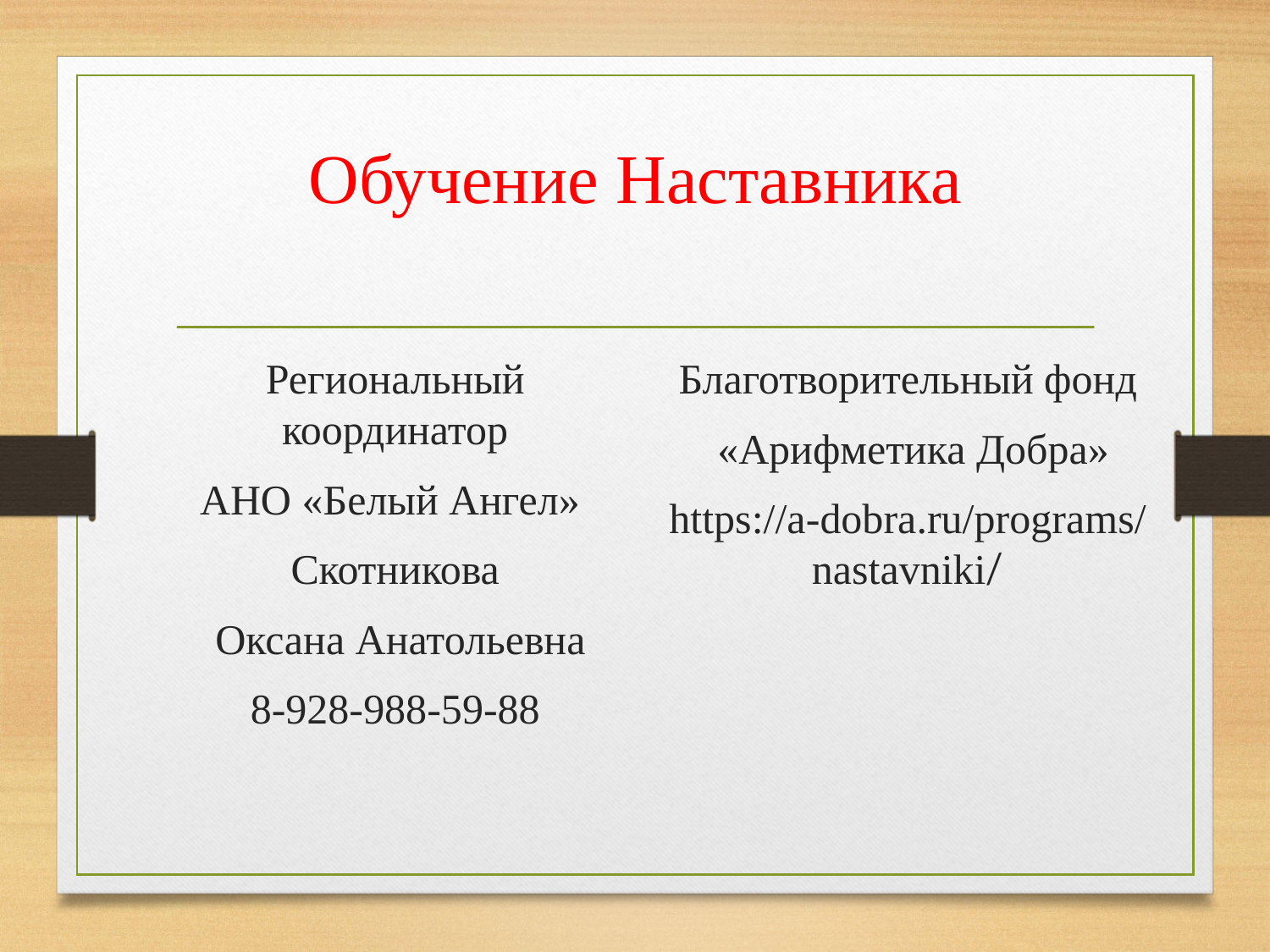

# Обучение Наставника
Региональный координатор
АНО «Белый Ангел»
Скотникова
 Оксана Анатольевна
8-928-988-59-88
Благотворительный фонд
 «Арифметика Добра»
https://a-dobra.ru/programs/nastavniki/